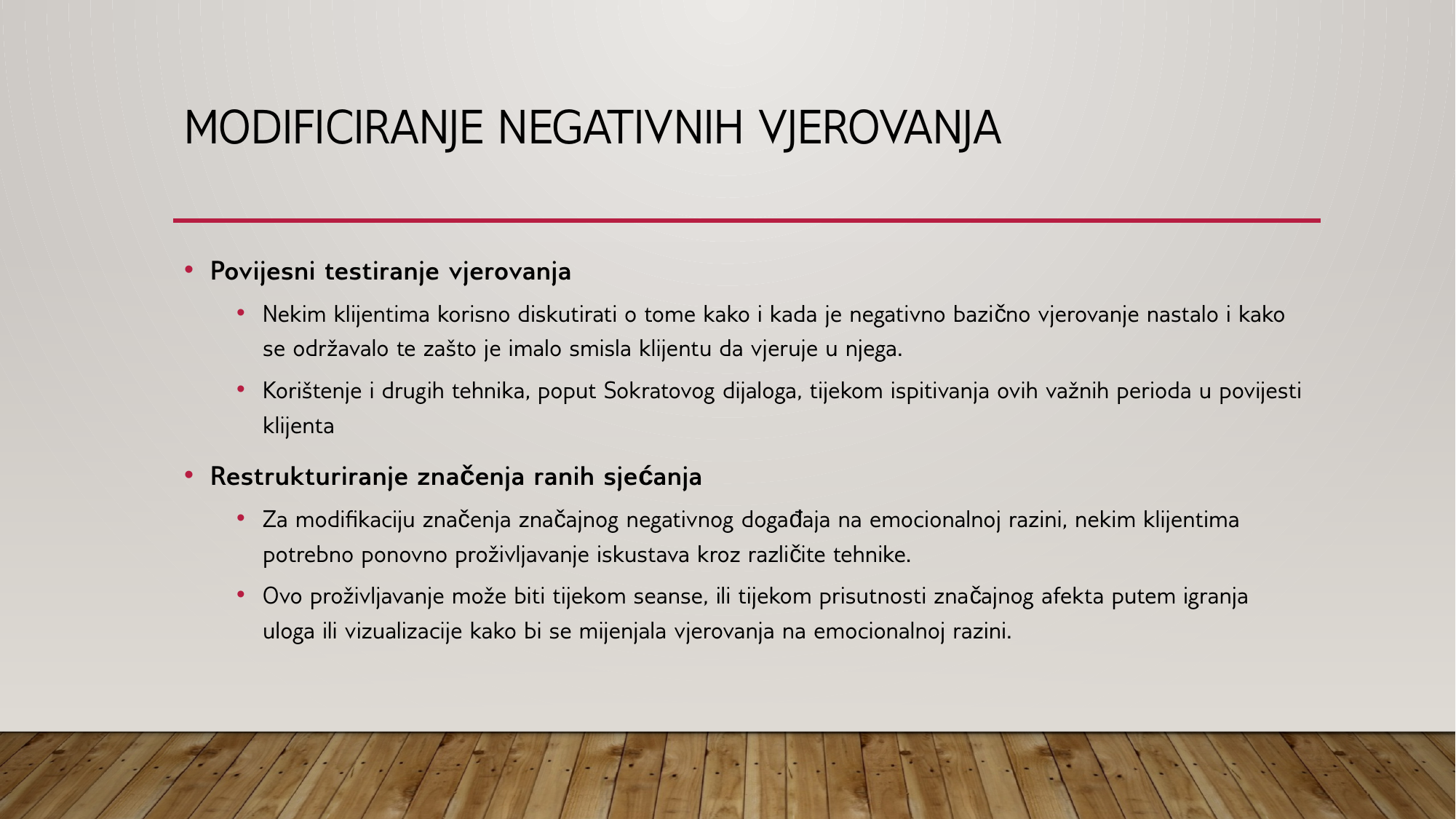

# Modificiranje negativnih vjerovanja
Povijesni testiranje vjerovanja
Nekim klijentima korisno diskutirati o tome kako i kada je negativno bazično vjerovanje nastalo i kako se održavalo te zašto je imalo smisla klijentu da vjeruje u njega.
Korištenje i drugih tehnika, poput Sokratovog dijaloga, tijekom ispitivanja ovih važnih perioda u povijesti klijenta
Restrukturiranje značenja ranih sjećanja
Za modifikaciju značenja značajnog negativnog događaja na emocionalnoj razini, nekim klijentima potrebno ponovno proživljavanje iskustava kroz različite tehnike.
Ovo proživljavanje može biti tijekom seanse, ili tijekom prisutnosti značajnog afekta putem igranja uloga ili vizualizacije kako bi se mijenjala vjerovanja na emocionalnoj razini.